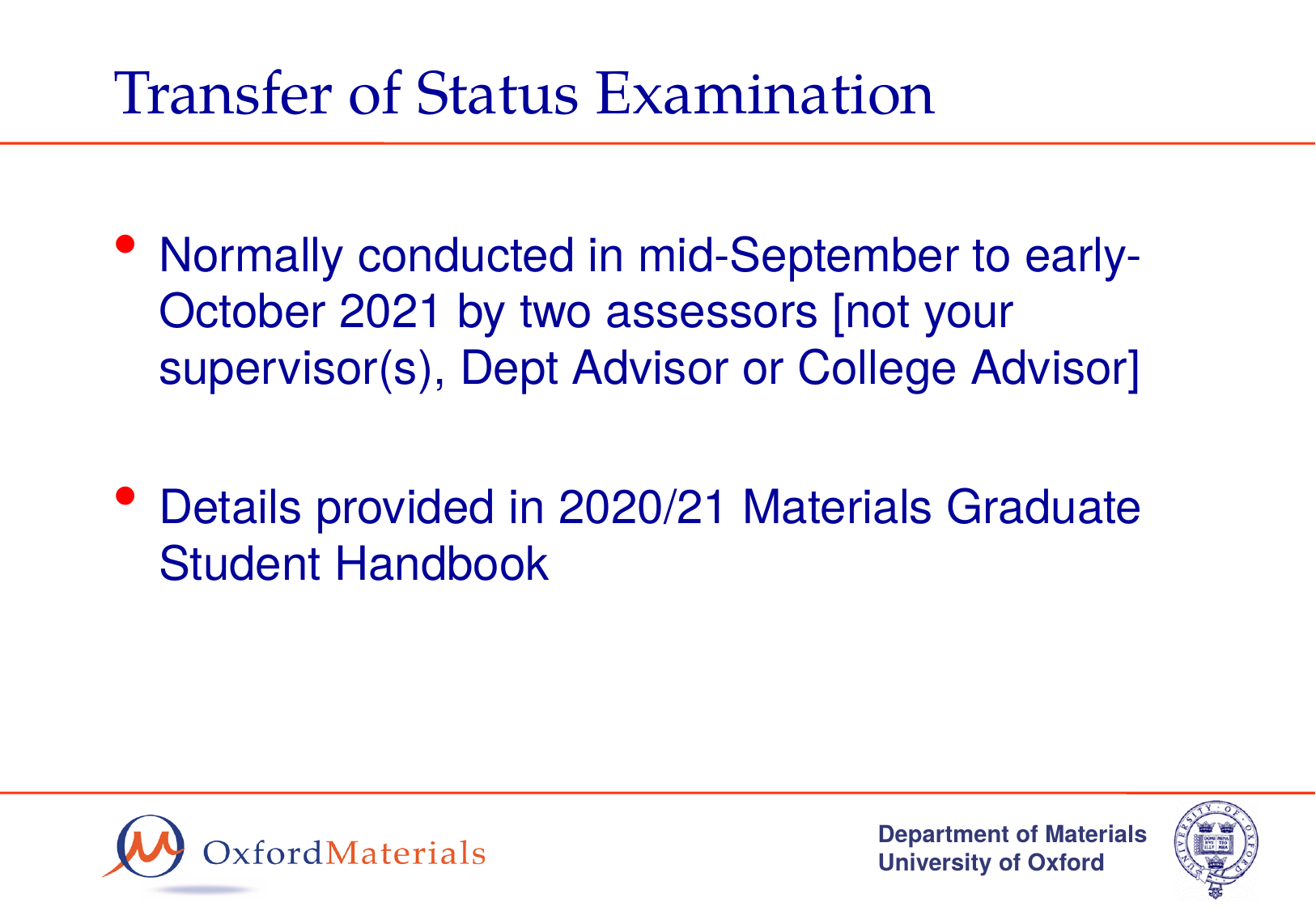

# Transfer of Status Examination

Normally conducted in mid-September to early-October 2021 by two assessors [not your supervisor(s), Dept Advisor or College Advisor]

Details provided in 2020/21 Materials Graduate Student Handbook